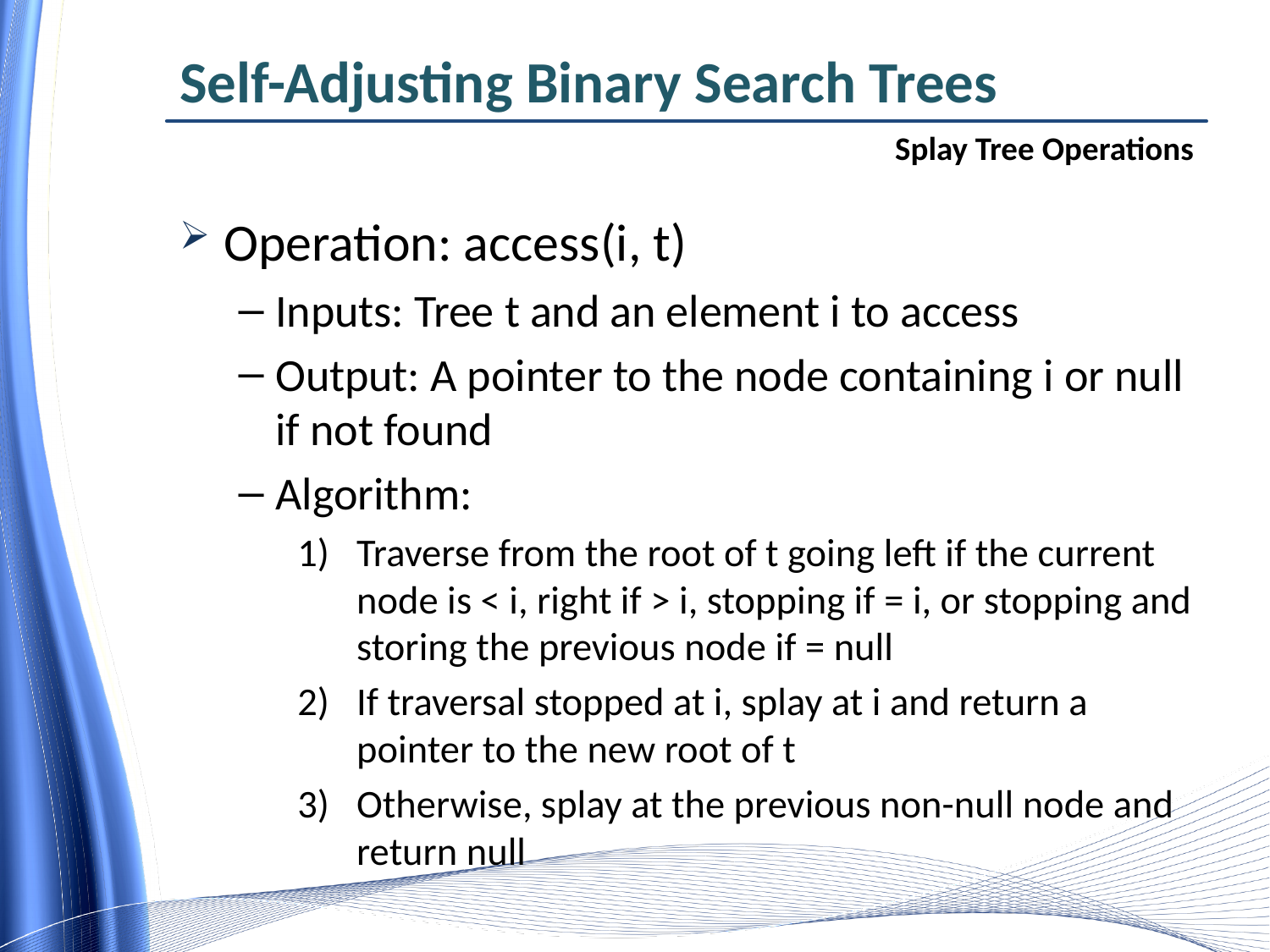

# Self-Adjusting Binary Search Trees
Splay Tree Operations
Operation: access(i, t)
Inputs: Tree t and an element i to access
Output: A pointer to the node containing i or null if not found
Algorithm:
Traverse from the root of t going left if the current node is < i, right if > i, stopping if = i, or stopping and storing the previous node if = null
If traversal stopped at i, splay at i and return a pointer to the new root of t
Otherwise, splay at the previous non-null node and return null